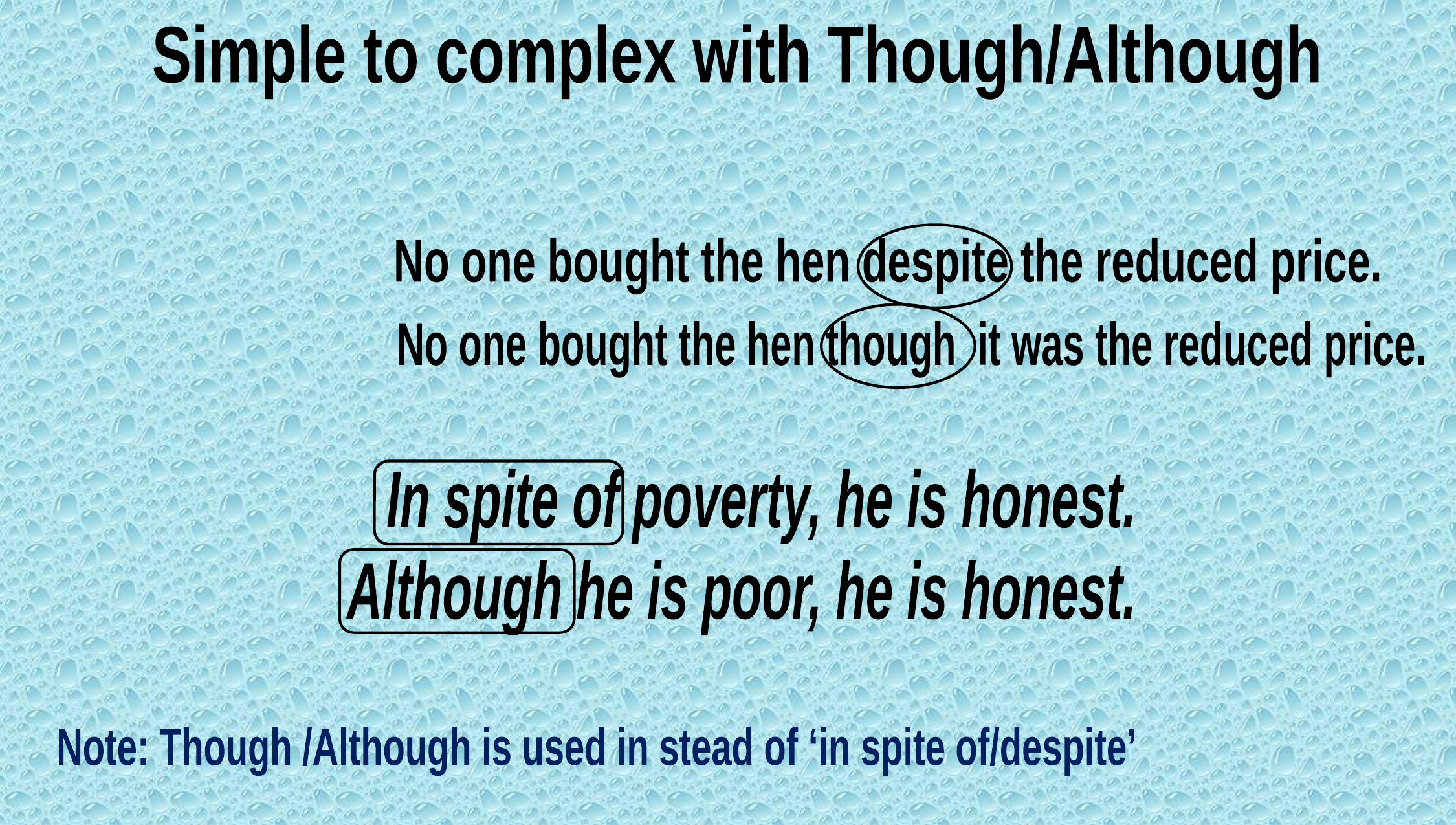

Simple to complex with Though/Although

No one bought the hen despite the reduced price.

No one bought the hen though  it was the reduced price.

In spite of poverty, he is honest.

Although he is poor, he is honest.
Note: Though /Although is used in stead of ‘in spite of/despite’